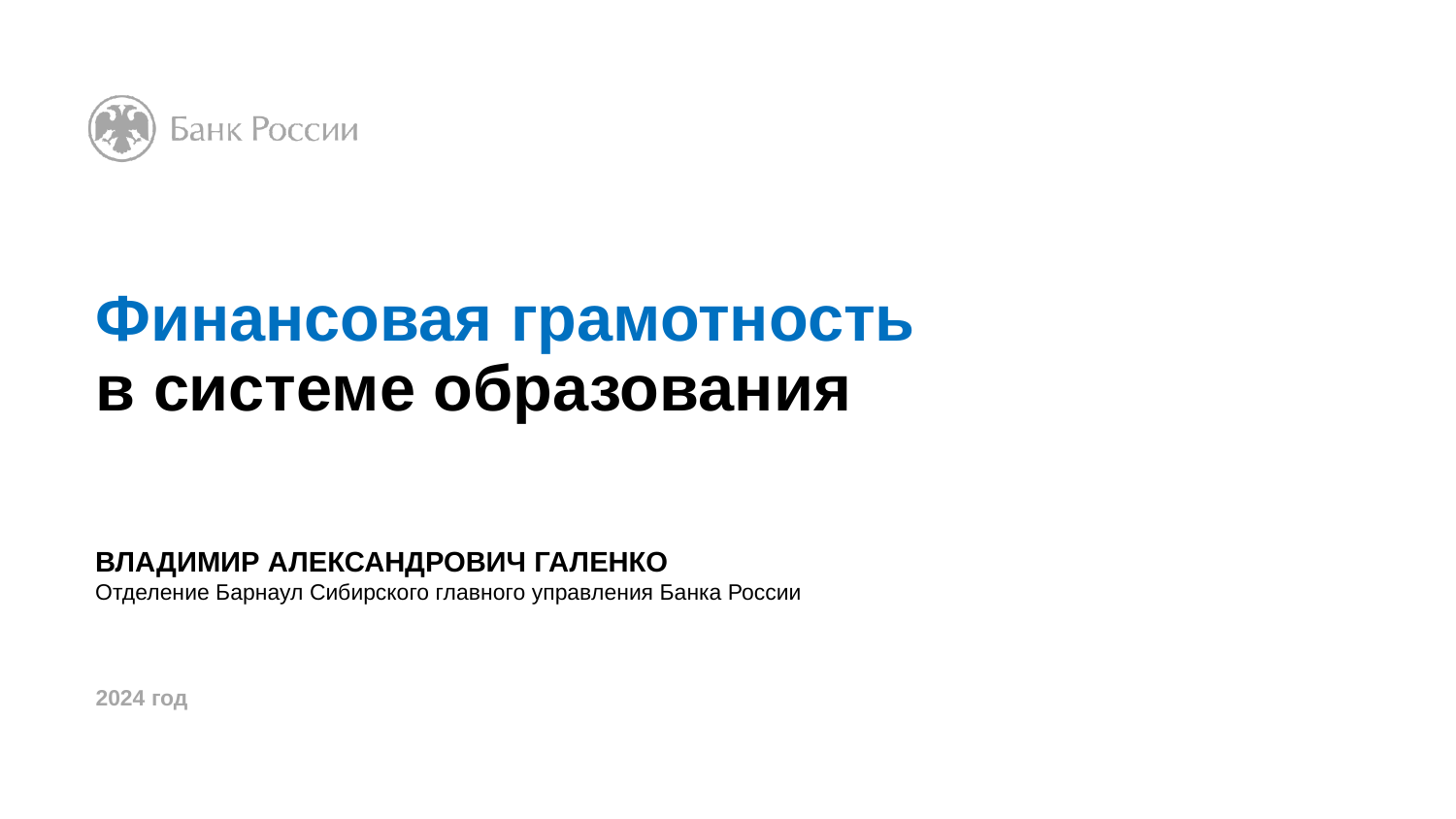

# Финансовая грамотность в системе образования
ВЛАДИМИР АЛЕКСАНДРОВИЧ ГАЛЕНКО
Отделение Барнаул Сибирского главного управления Банка России
2024 год